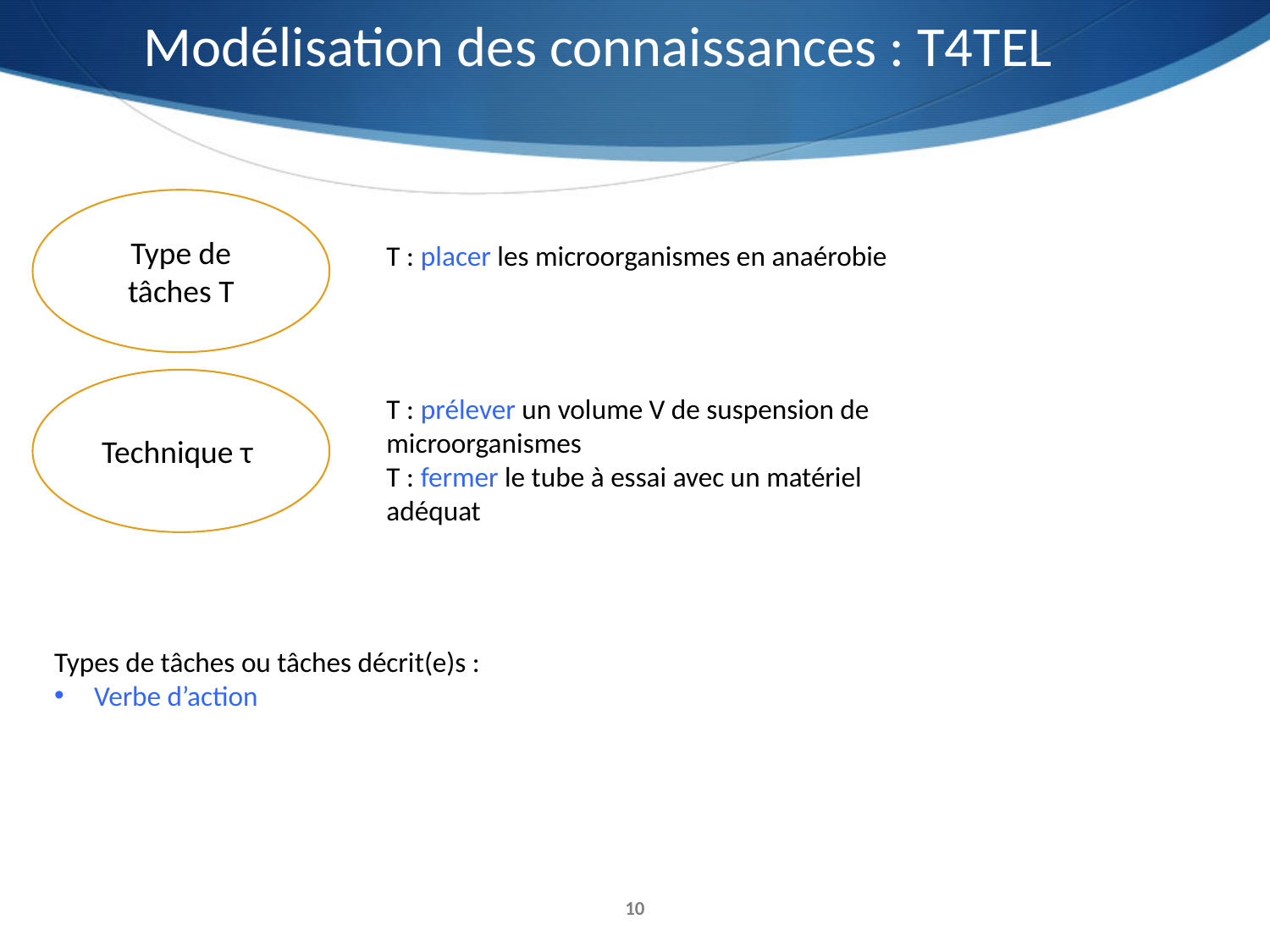

Modélisation des connaissances : T4TEL
Type de tâches T
T : placer les microorganismes en anaérobie
Technique τ
T : prélever un volume V de suspension de microorganismes
T : fermer le tube à essai avec un matériel adéquat
Types de tâches ou tâches décrit(e)s :
Verbe d’action

10